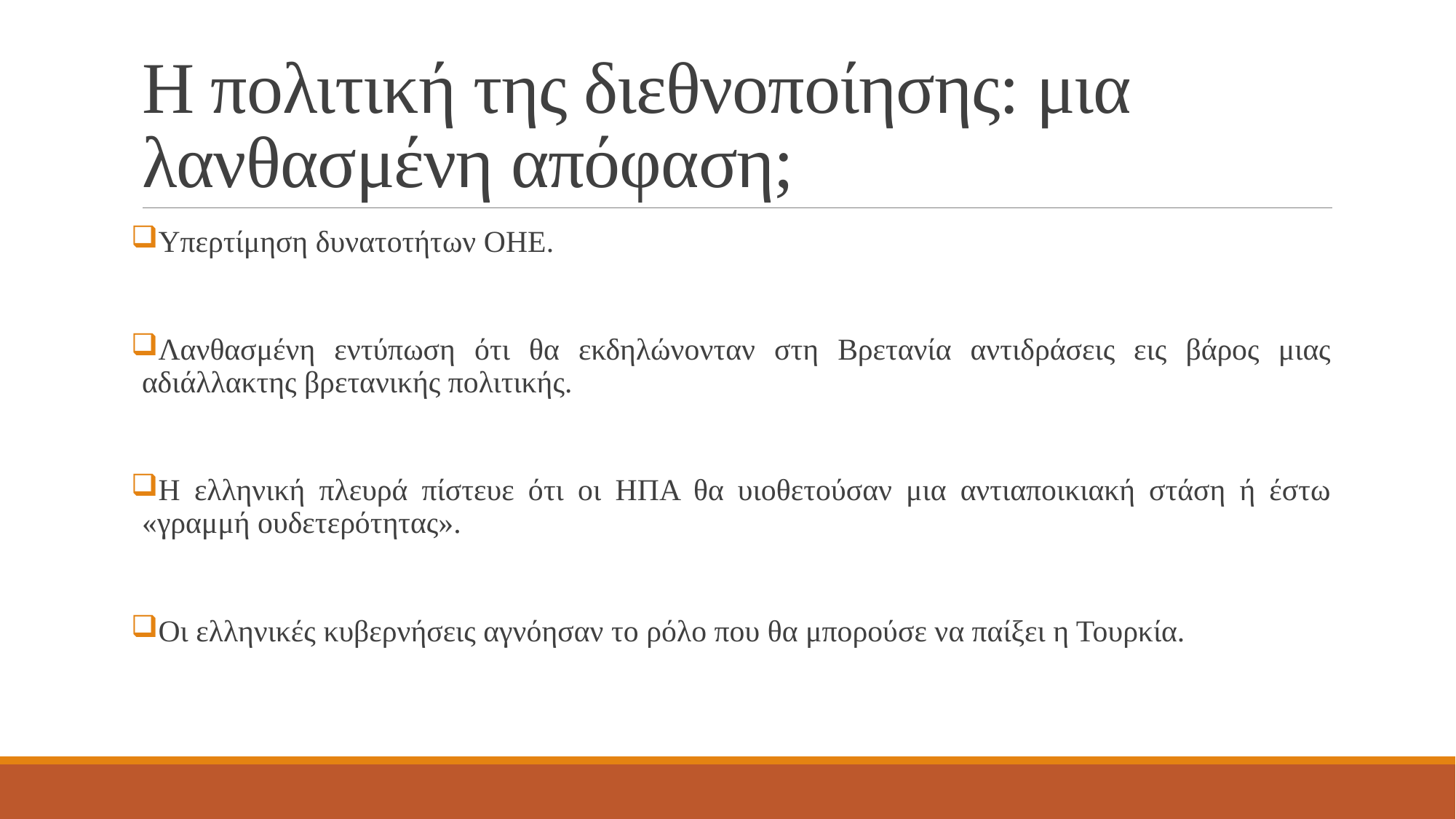

# Η πολιτική της διεθνοποίησης: μια λανθασμένη απόφαση;
Υπερτίμηση δυνατοτήτων ΟΗΕ.

Λανθασμένη εντύπωση ότι θα εκδηλώνονταν στη Βρετανία αντιδράσεις εις βάρος μιας αδιάλλακτης βρετανικής πολιτικής.

Η ελληνική πλευρά πίστευε ότι οι ΗΠΑ θα υιοθετούσαν μια αντιαποικιακή στάση ή έστω «γραμμή ουδετερότητας».

Οι ελληνικές κυβερνήσεις αγνόησαν το ρόλο που θα μπορούσε να παίξει η Τουρκία.